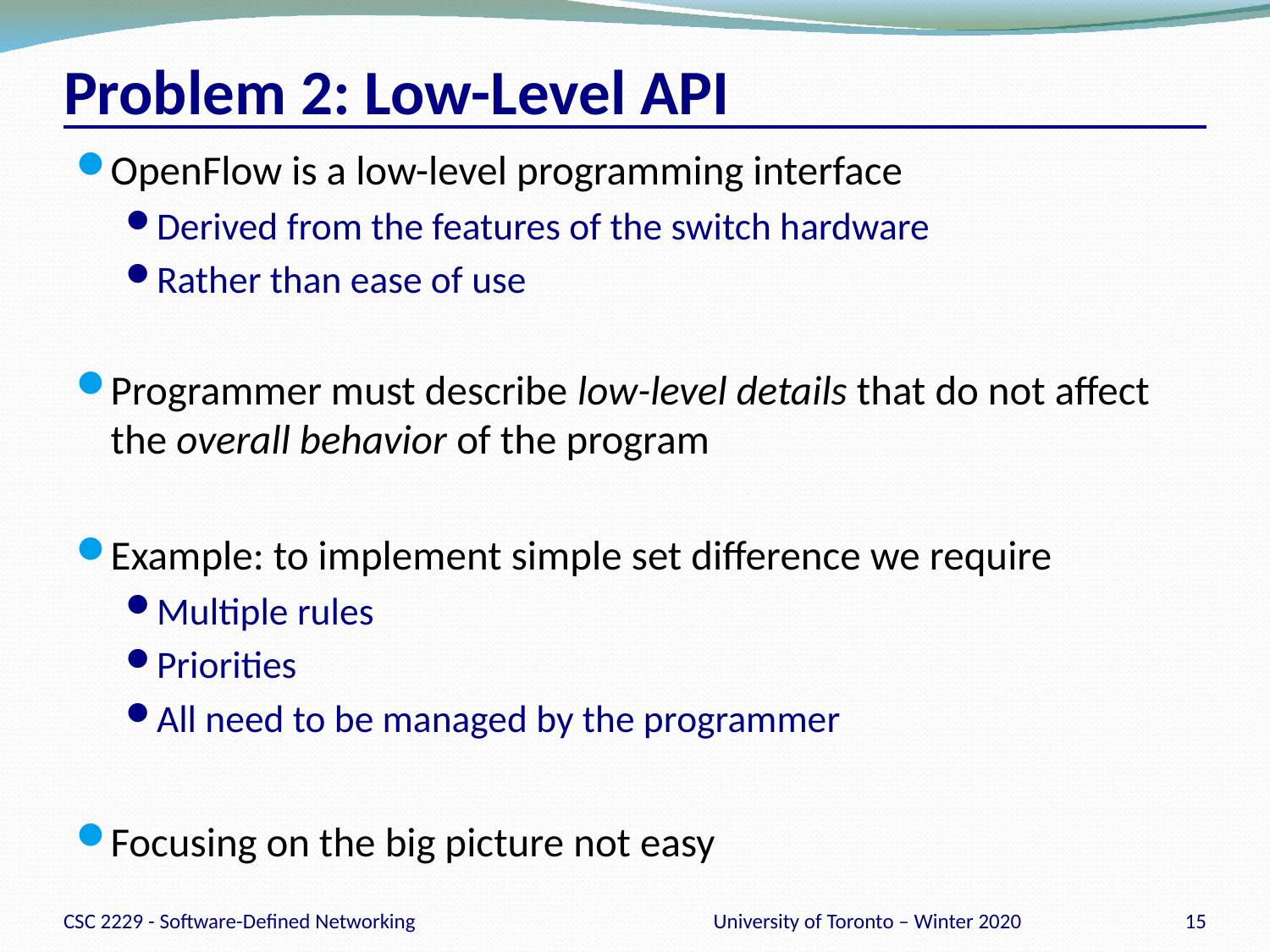

# Problem 2: Low-Level API
OpenFlow is a low-level programming interface
Derived from the features of the switch hardware
Rather than ease of use

Programmer must describe low-level details that do not affect the overall behavior of the program

Example: to implement simple set difference we require
Multiple rules
Priorities
All need to be managed by the programmer

Focusing on the big picture not easy
CSC 2229 - Software-Defined Networking
University of Toronto – Winter 2020
15